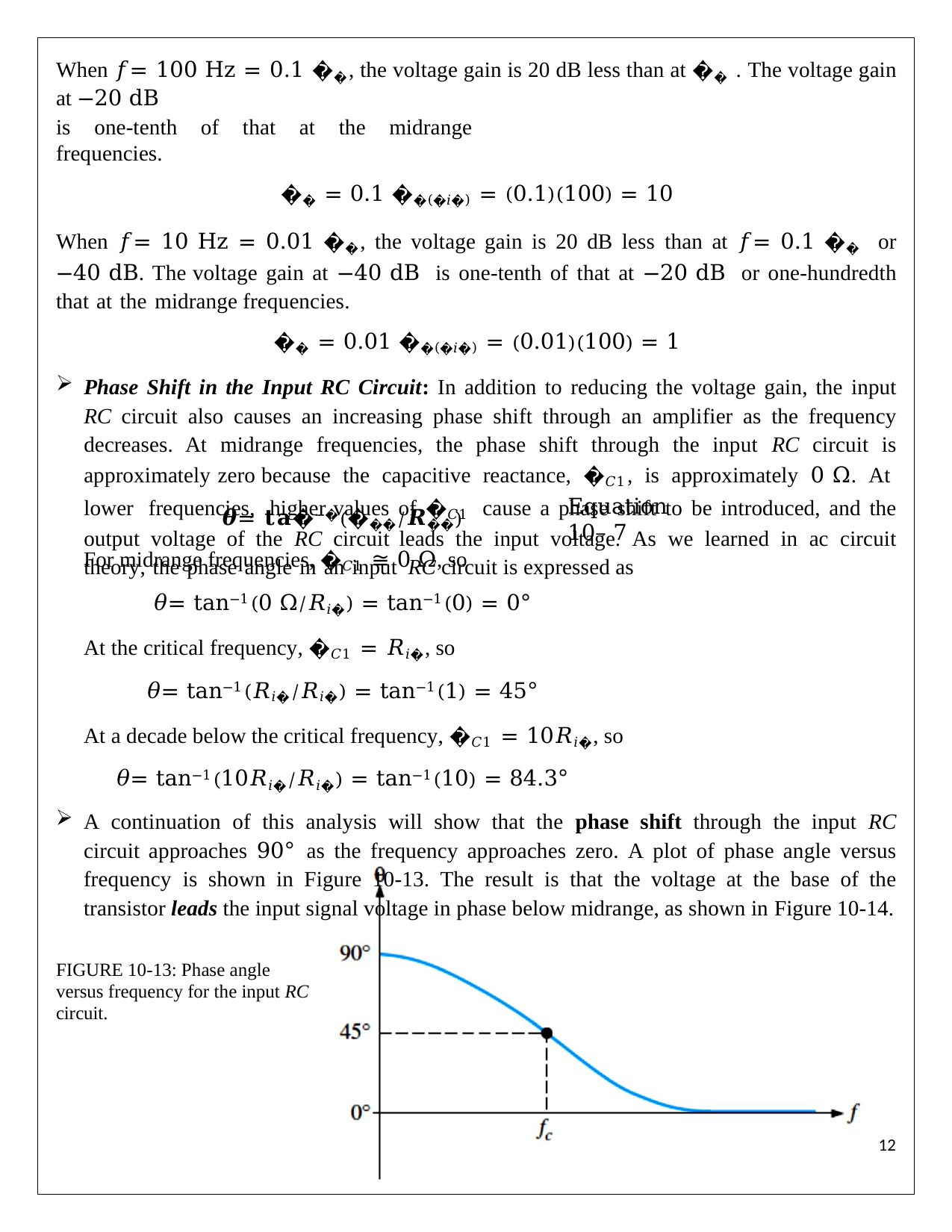

When 𝑓= 100 Hz = 0.1 ��, the voltage gain is 20 dB less than at ��  . The voltage gain at −20 dB
is one-tenth of that at the midrange frequencies.
��  = 0.1 ��(�𝑖�)  = (0.1)(100) = 10

When 𝑓= 10 Hz = 0.01 ��, the voltage gain is 20 dB less than at 𝑓= 0.1 ��   or −40 dB. The voltage gain at −40 dB  is one-tenth of that at −20 dB  or one-hundredth that at the midrange frequencies.
��  = 0.01 ��(�𝑖�)  = (0.01)(100) = 1

Phase Shift in the Input RC Circuit: In addition to reducing the voltage gain, the input RC circuit also causes an increasing phase shift through an amplifier as the frequency decreases. At midrange frequencies, the phase shift through the input RC circuit is approximately zero because  the  capacitive  reactance,  �𝐶1,  is  approximately  0 Ω.  At  lower  frequencies,  higher values of �𝐶1  cause a phase shift to be introduced, and the output voltage of the RC circuit leads the input voltage. As we learned in ac circuit theory, the phase angle in an input  RC circuit is expressed as
𝜽= 𝐭𝐚�−�(���⁄𝑹��)

For midrange frequencies, �𝐶1  ≅ 0 Ω, so
𝜃= tan−1(0 Ω⁄𝑅𝑖�) = tan−1(0) = 0°

At the critical frequency, �𝐶1  = 𝑅𝑖�, so
𝜃= tan−1(𝑅𝑖�⁄𝑅𝑖�) = tan−1(1) = 45°

At a decade below the critical frequency, �𝐶1  = 10𝑅𝑖�, so
𝜃= tan−1(10𝑅𝑖�⁄𝑅𝑖�) = tan−1(10) = 84.3°

A continuation of this analysis will show that the phase shift through the input RC circuit approaches 90° as the frequency approaches zero. A plot of phase angle versus frequency is shown in Figure 10-13. The result is that the voltage at the base of the transistor leads the input signal voltage in phase below midrange, as shown in Figure 10-14.
Equation 10– 7

FIGURE 10-13: Phase angle versus frequency for the input RC circuit.
12